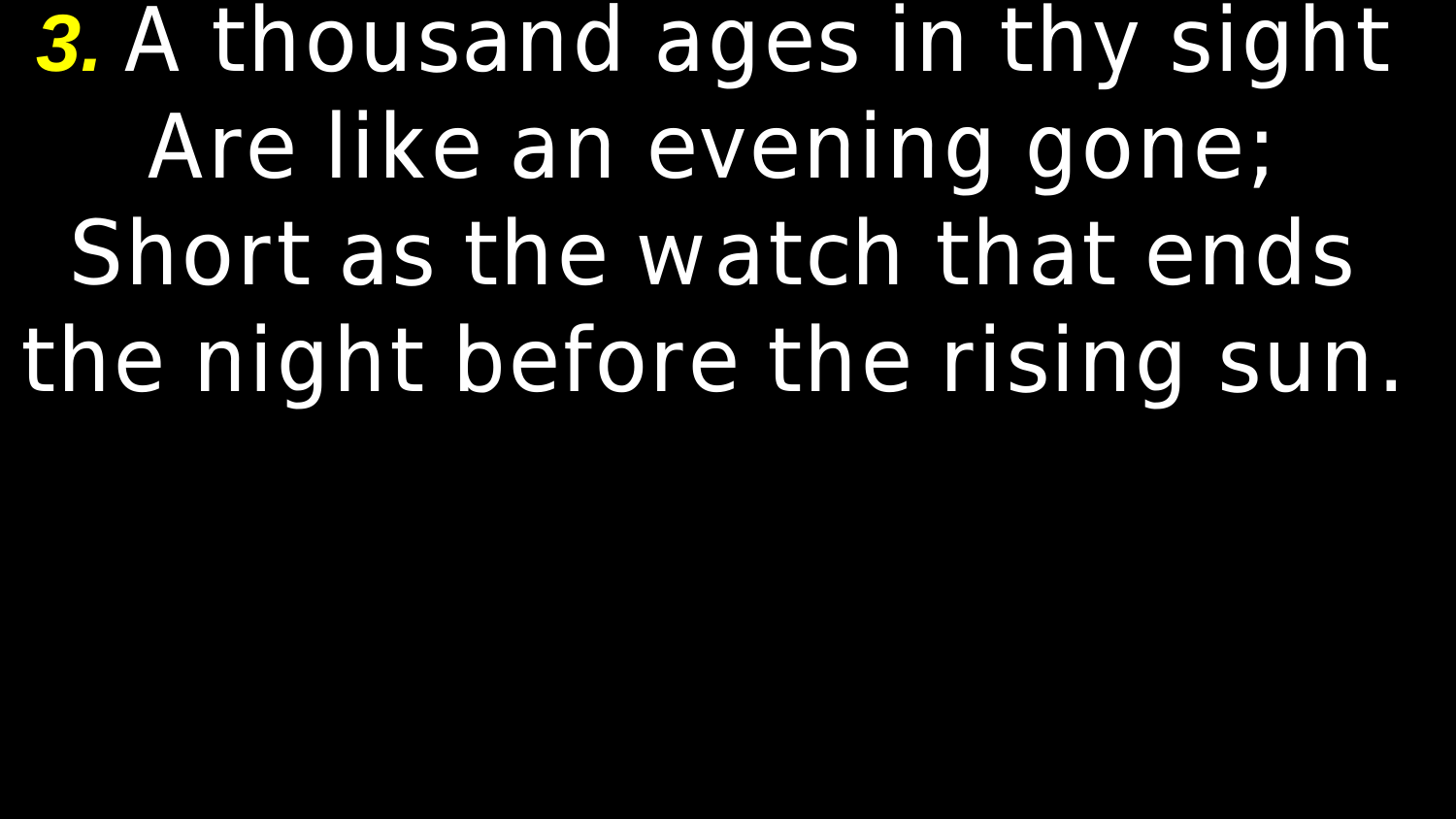

3. A thousand ages in thy sight Are like an evening gone; Short as the watch that ends the night before the rising sun.